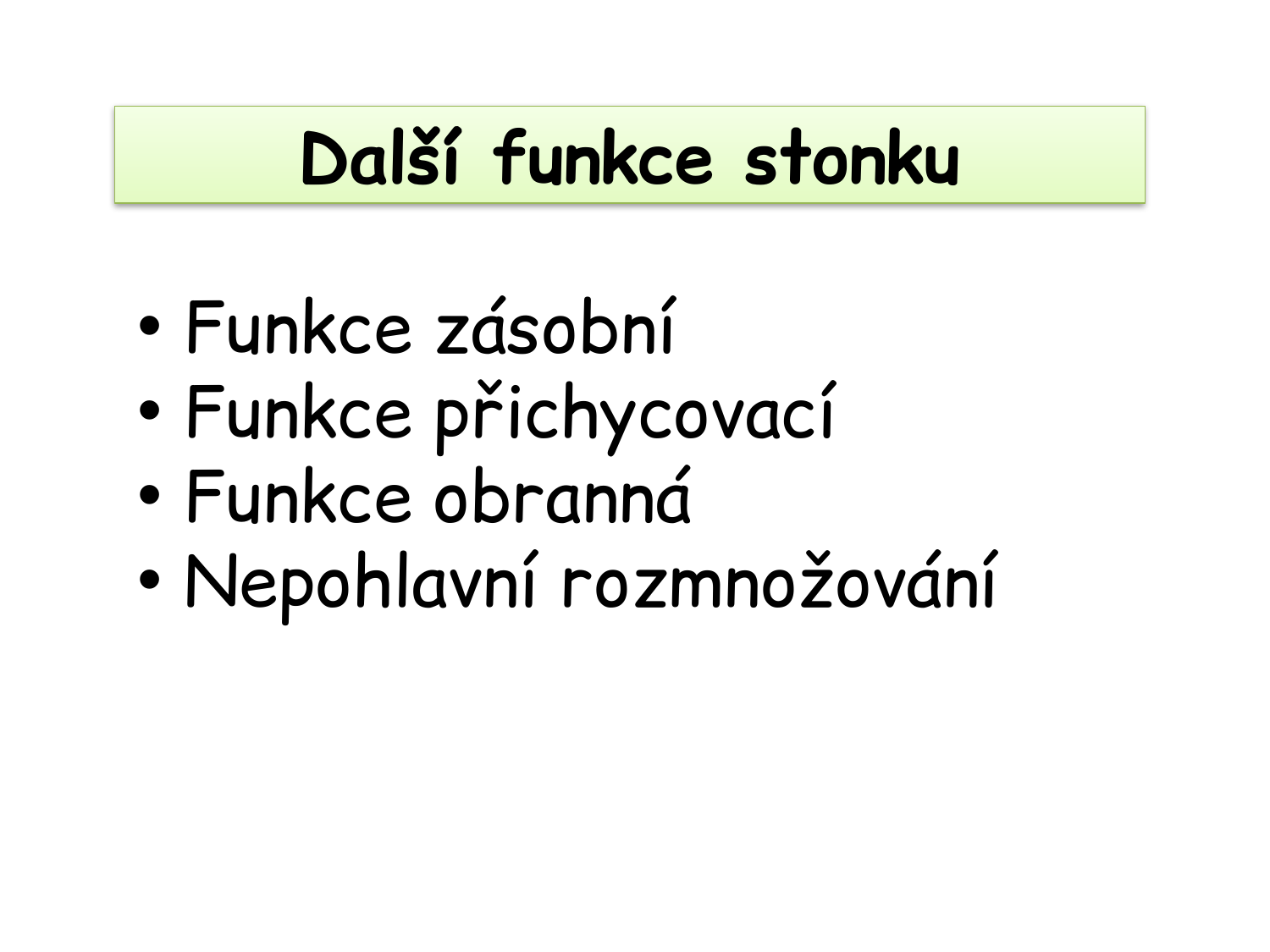

Další funkce stonku
 Funkce zásobní
 Funkce přichycovací
 Funkce obranná
 Nepohlavní rozmnožování